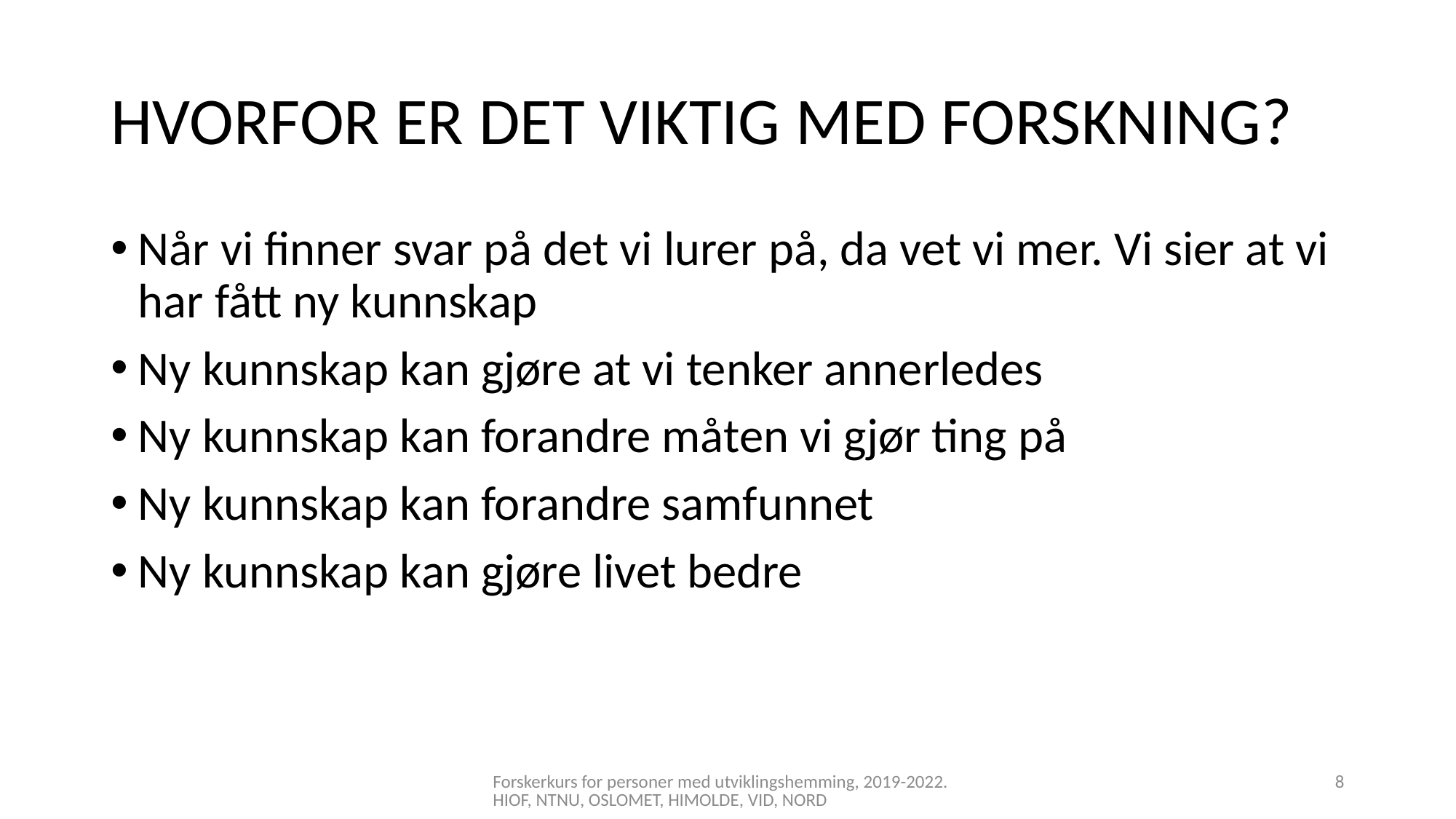

# HVORFOR ER DET VIKTIG MED FORSKNING?
Når vi finner svar på det vi lurer på, da vet vi mer. Vi sier at vi har fått ny kunnskap
Ny kunnskap kan gjøre at vi tenker annerledes
Ny kunnskap kan forandre måten vi gjør ting på
Ny kunnskap kan forandre samfunnet
Ny kunnskap kan gjøre livet bedre

Forskerkurs for personer med utviklingshemming, 2019-2022.  HIOF, NTNU, OSLOMET, HIMOLDE, VID, NORD
8